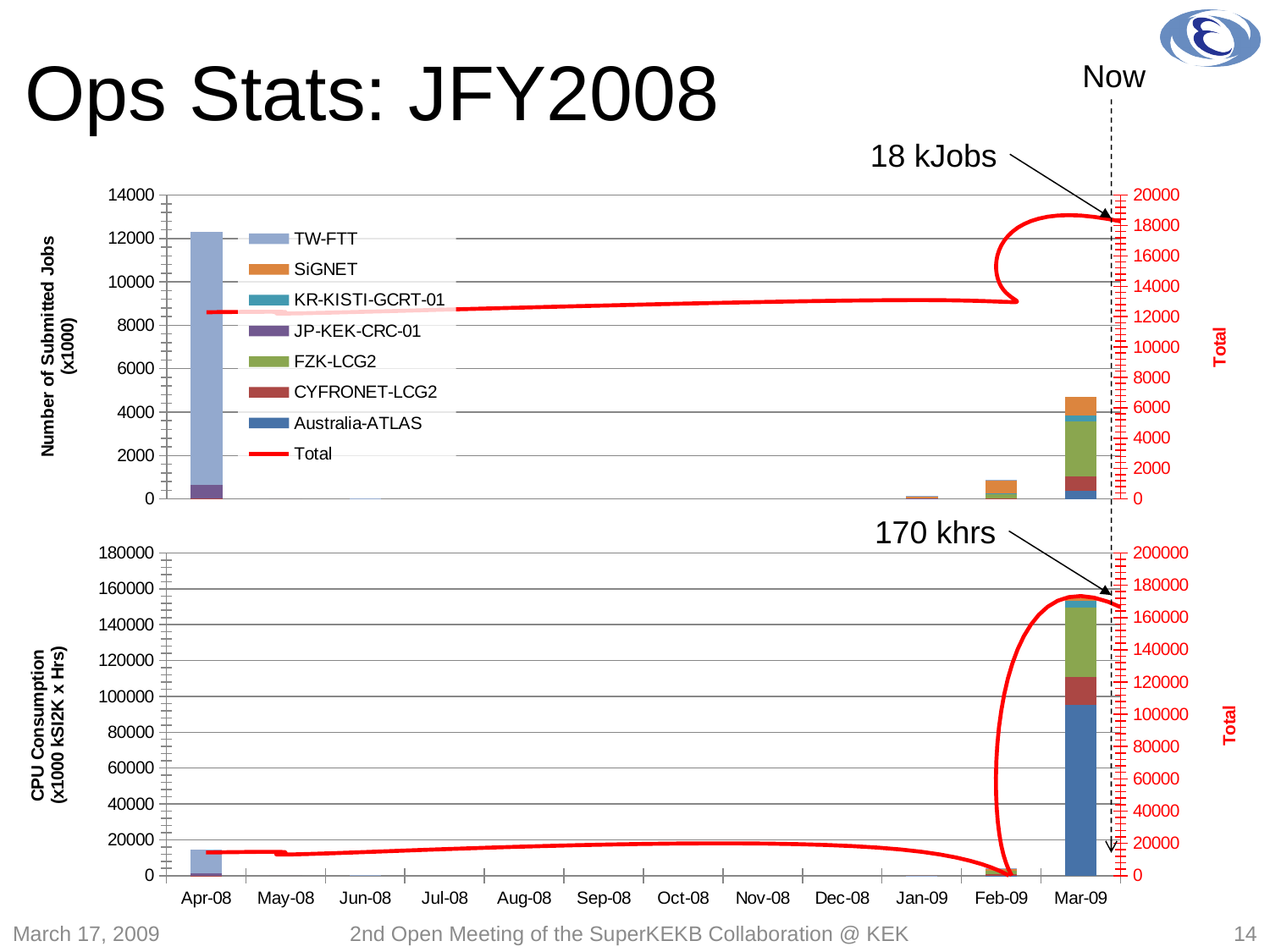

# Ops Stats: JFY2008
Now
18 kJobs

### Chart

| Category | Australia-ATLAS | CYFRONET-LCG2 | FZK-LCG2 | JP-KEK-CRC-01 | KR-KISTI-GCRT-01 | SiGNET | TW-FTT | Total |
|---|---|---|---|---|---|---|---|---|
| 39539 | 0.0 | 11.0 | 0.0 | 631.0 | 0.0 | 0.0 | 11648.0 | 12290.0 |
| 39569 | 0.0 | 0.0 | 0.0 | 0.0 | 0.0 | 0.0 | 0.0 | 12290.0 |
| 39600 | 0.0 | 4.0 | 0.0 | 17.0 | 0.0 | 0.0 | 10.0 | 12321.0 |
| 39995 | 0.0 | 0.0 | 0.0 | 9.0 | 0.0 | 0.0 | 0.0 | 12330.0 |
| 40026 | 0.0 | 0.0 | 0.0 | 0.0 | 0.0 | 9.0 | 4.0 | 12343.0 |
| 40057 | 0.0 | 1.0 | 10.0 | 0.0 | 0.0 | 188.0 | 1.0 | 12543.0 |
| 40087 | 0.0 | 0.0 | 0.0 | 0.0 | 0.0 | 291.0 | 0.0 | 12834.0 |
| 40118 | 0.0 | 0.0 | 2.0 | 0.0 | 0.0 | 45.0 | 0.0 | 12881.0 |
| 40148 | 0.0 | 0.0 | 7.0 | 0.0 | 0.0 | 47.0 | 12.0 | 12947.0 |
| 39814 | 0.0 | 0.0 | 10.0 | 10.0 | 0.0 | 113.0 | 7.0 | 13087.0 |
| 39845 | 7.0 | 28.0 | 198.0 | 8.0 | 21.0 | 600.0 | 13.0 | 13962.0 |
| 39873 | 360.0 | 673.0 | 2539.0 | 0.0 | 267.0 | 851.0 | 0.0 | 18652.0 |
170 khrs

### Chart

| Category | Australia-ATLAS | CYFRONET-LCG2 | FZK-LCG2 | JP-KEK-CRC-01 | KR-KISTI-GCRT-01 | SiGNET | TW-FTT | Total |
|---|---|---|---|---|---|---|---|---|
| 39539 | 0.0 | 2.0 | 0.0 | 1060.0 | 0.0 | 0.0 | 13253.0 | 14315.0 |
| 39569 | 0.0 | 0.0 | 0.0 | 0.0 | 0.0 | 0.0 | 0.0 | 14315.0 |
| 39600 | 0.0 | 0.0 | 0.0 | 271.0 | 0.0 | 0.0 | 14.0 | 14600.0 |
| 39995 | 0.0 | 0.0 | 0.0 | 0.0 | 0.0 | 0.0 | 0.0 | 14600.0 |
| 40026 | 0.0 | 0.0 | 0.0 | 0.0 | 0.0 | 0.0 | 0.0 | 14600.0 |
| 40057 | 0.0 | 0.0 | 0.0 | 0.0 | 0.0 | 28.0 | 0.0 | 14628.0 |
| 40087 | 0.0 | 0.0 | 0.0 | 0.0 | 0.0 | 42.0 | 0.0 | 14670.0 |
| 40118 | 0.0 | 0.0 | 0.0 | 0.0 | 0.0 | 1.0 | 0.0 | 14671.0 |
| 40148 | 0.0 | 0.0 | 0.0 | 0.0 | 0.0 | 2.0 | 27.0 | 14700.0 |
| 39814 | 0.0 | 0.0 | 32.0 | 0.0 | 0.0 | 6.0 | 34.0 | 14772.0 |
| 39845 | 1.0 | 974.0 | 1959.0 | 0.0 | 0.0 | 722.0 | 276.0 | 18704.0 |
| 39873 | 95088.0 | 15582.0 | 38844.0 | 0.0 | 3779.0 | 1318.0 | 0.0 | 173315.0 |
March 17, 2009
2nd Open Meeting of the SuperKEKB Collaboration @ KEK
14